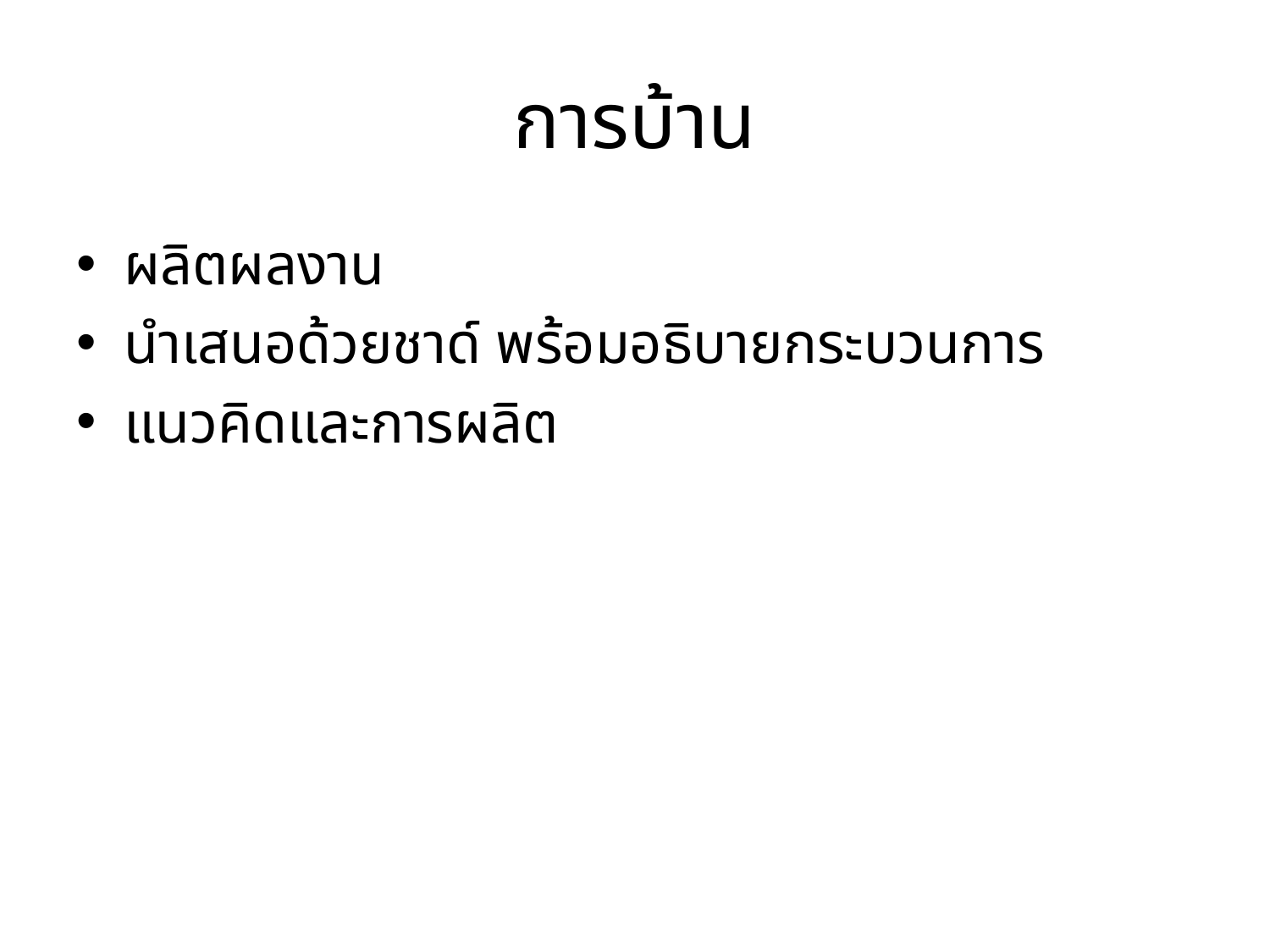

# การบ้าน
ผลิตผลงาน
นำเสนอด้วยชาด์ พร้อมอธิบายกระบวนการ
แนวคิดและการผลิต